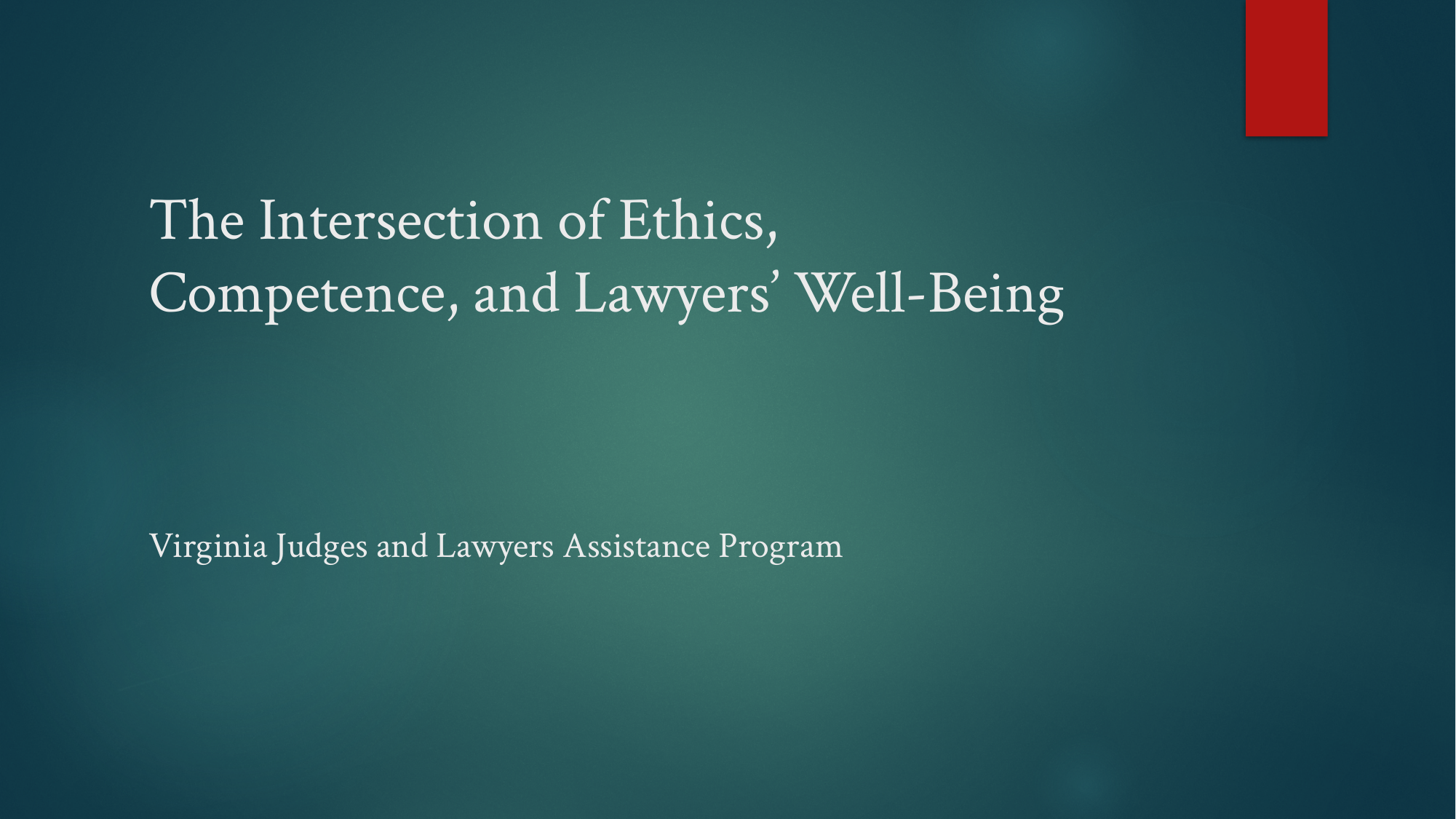

# The Intersection of Ethics, Competence, and Lawyers’ Well-Being Virginia Judges and Lawyers Assistance Program